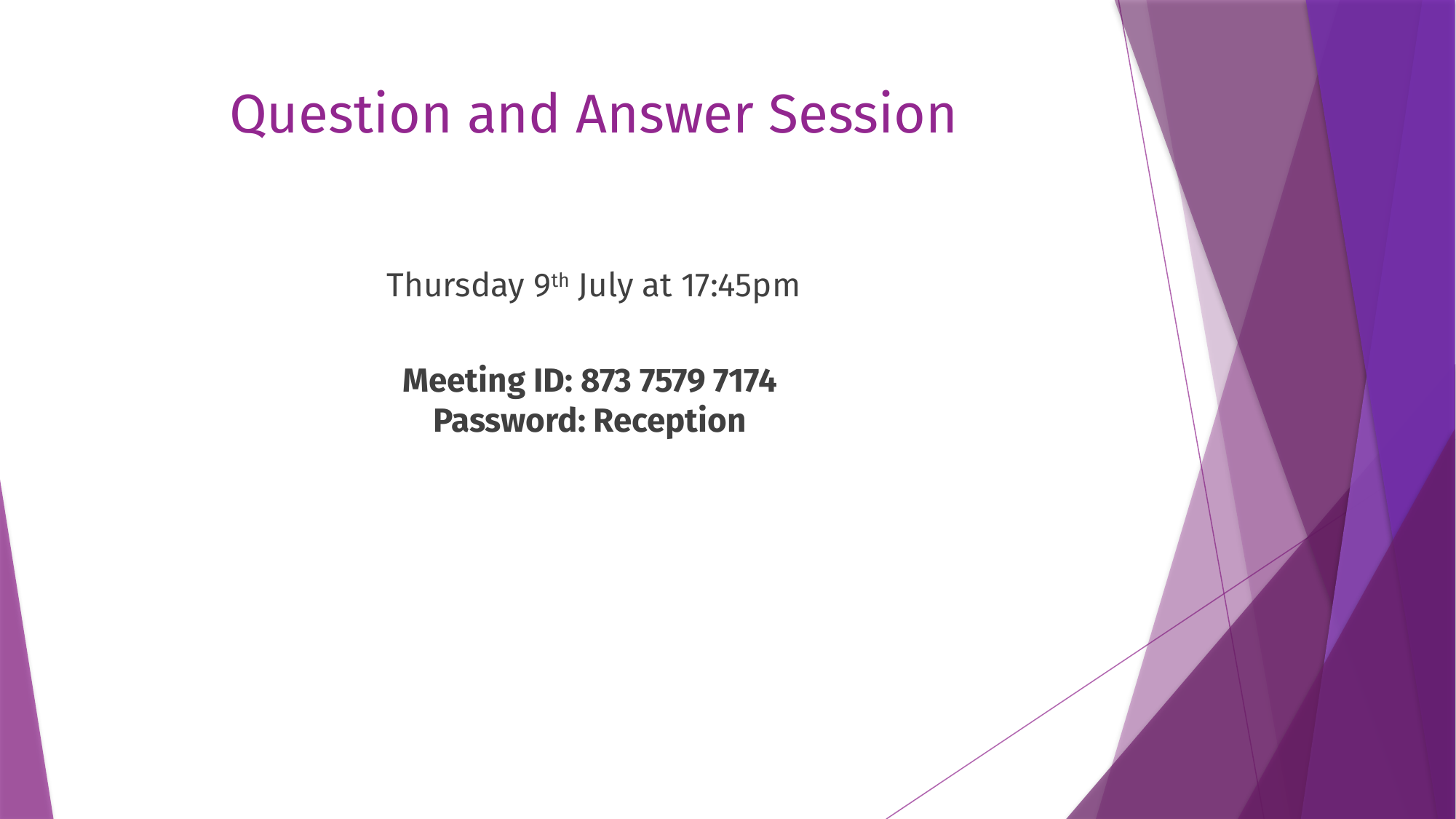

# Question and Answer Session
Thursday 9th July at 17:45pm
Meeting ID: 873 7579 7174
Password: Reception